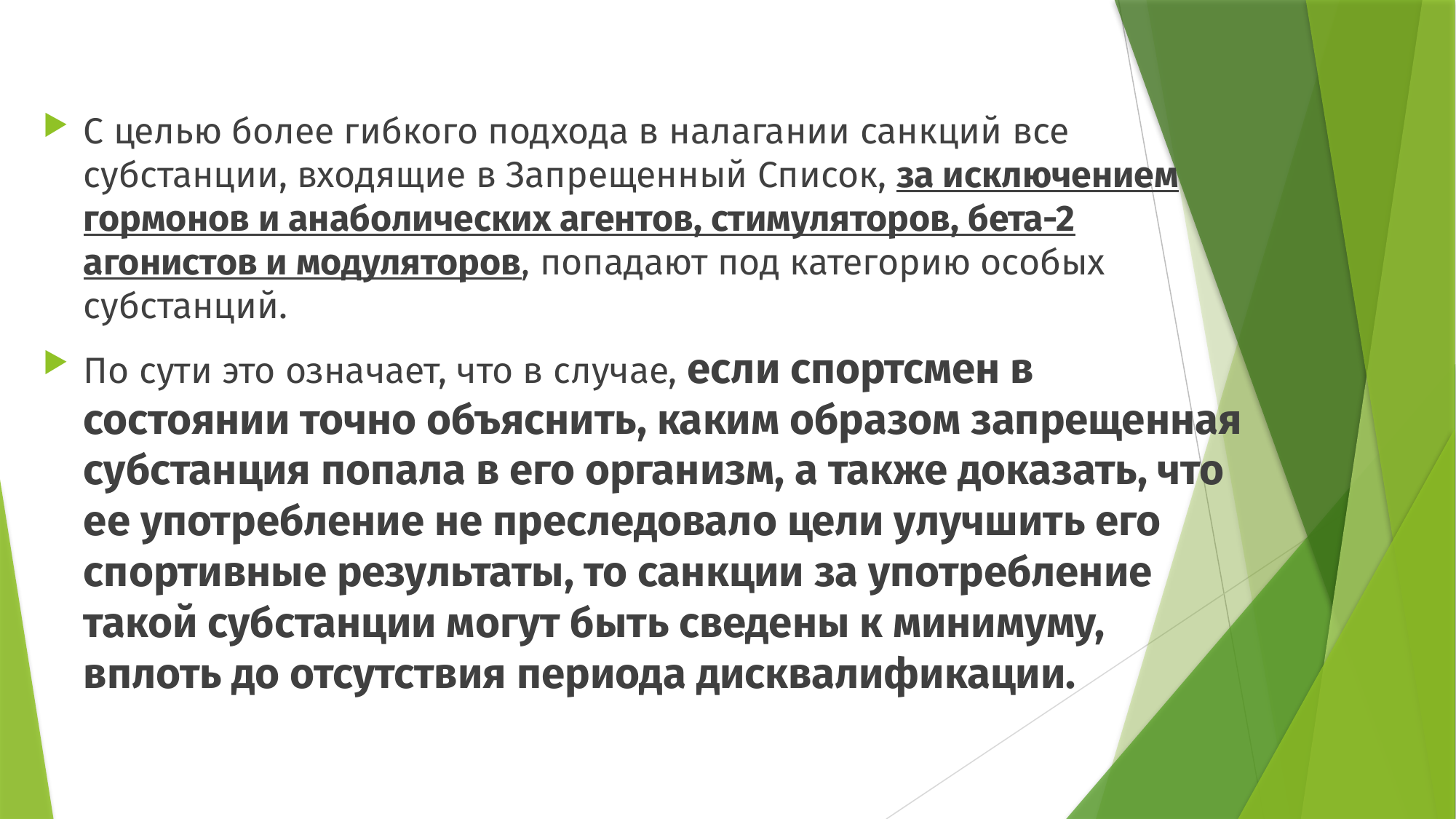

С целью более гибкого подхода в налагании санкций все субстанции, входящие в Запрещенный Список, за исключением гормонов и анаболических агентов, стимуляторов, бета-2 агонистов и модуляторов, попадают под категорию особых субстанций.
По сути это означает, что в случае, если спортсмен в состоянии точно объяснить, каким образом запрещенная субстанция попала в его организм, а также доказать, что ее употребление не преследовало цели улучшить его спортивные результаты, то санкции за употребление такой субстанции могут быть сведены к минимуму, вплоть до отсутствия периода дисквалификации.